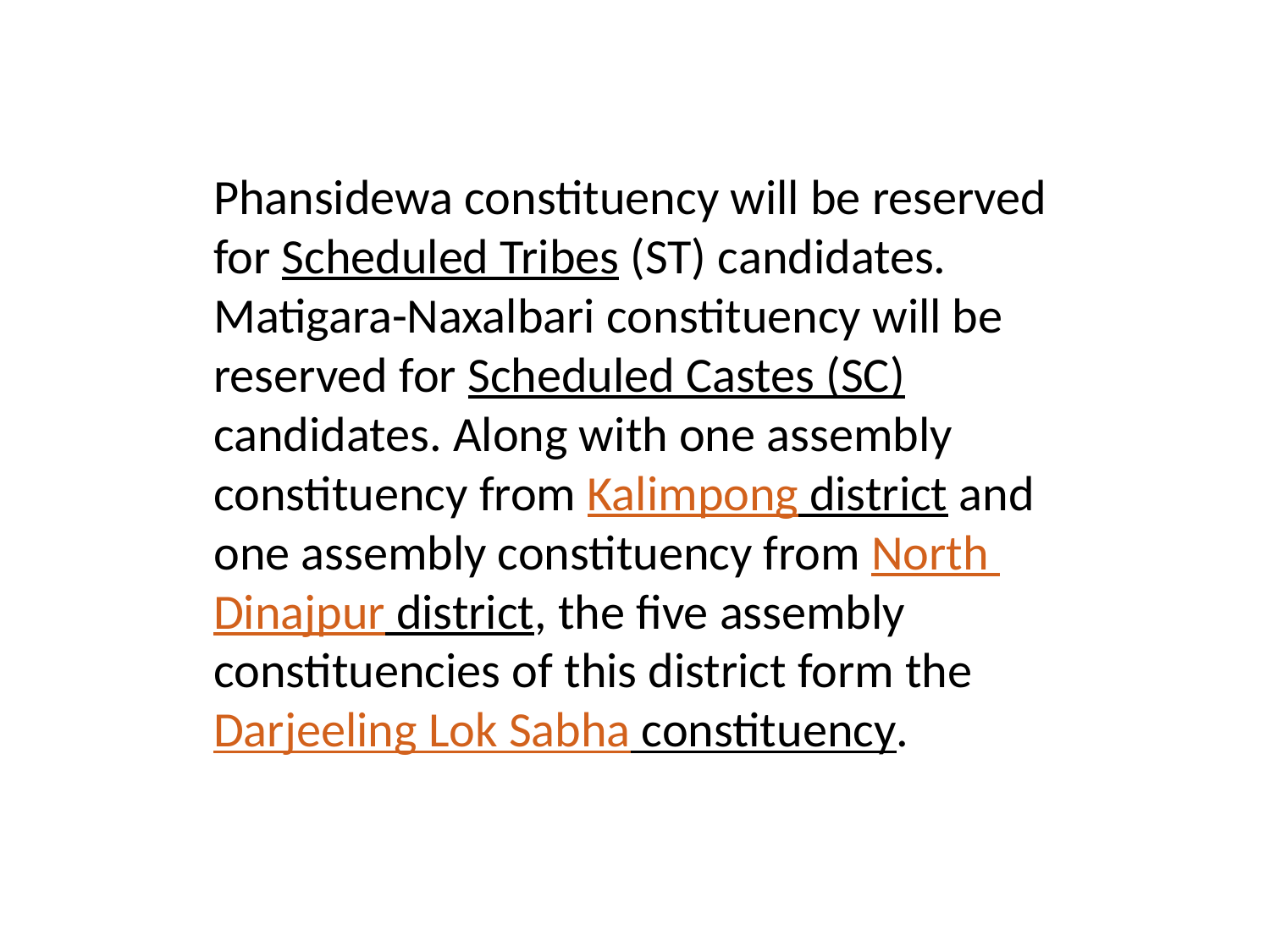

Phansidewa constituency will be reserved for Scheduled Tribes (ST) candidates. Matigara-Naxalbari constituency will be reserved for Scheduled Castes (SC) candidates. Along with one assembly constituency from Kalimpong district and one assembly constituency from North Dinajpur district, the five assembly constituencies of this district form the Darjeeling Lok Sabha constituency.